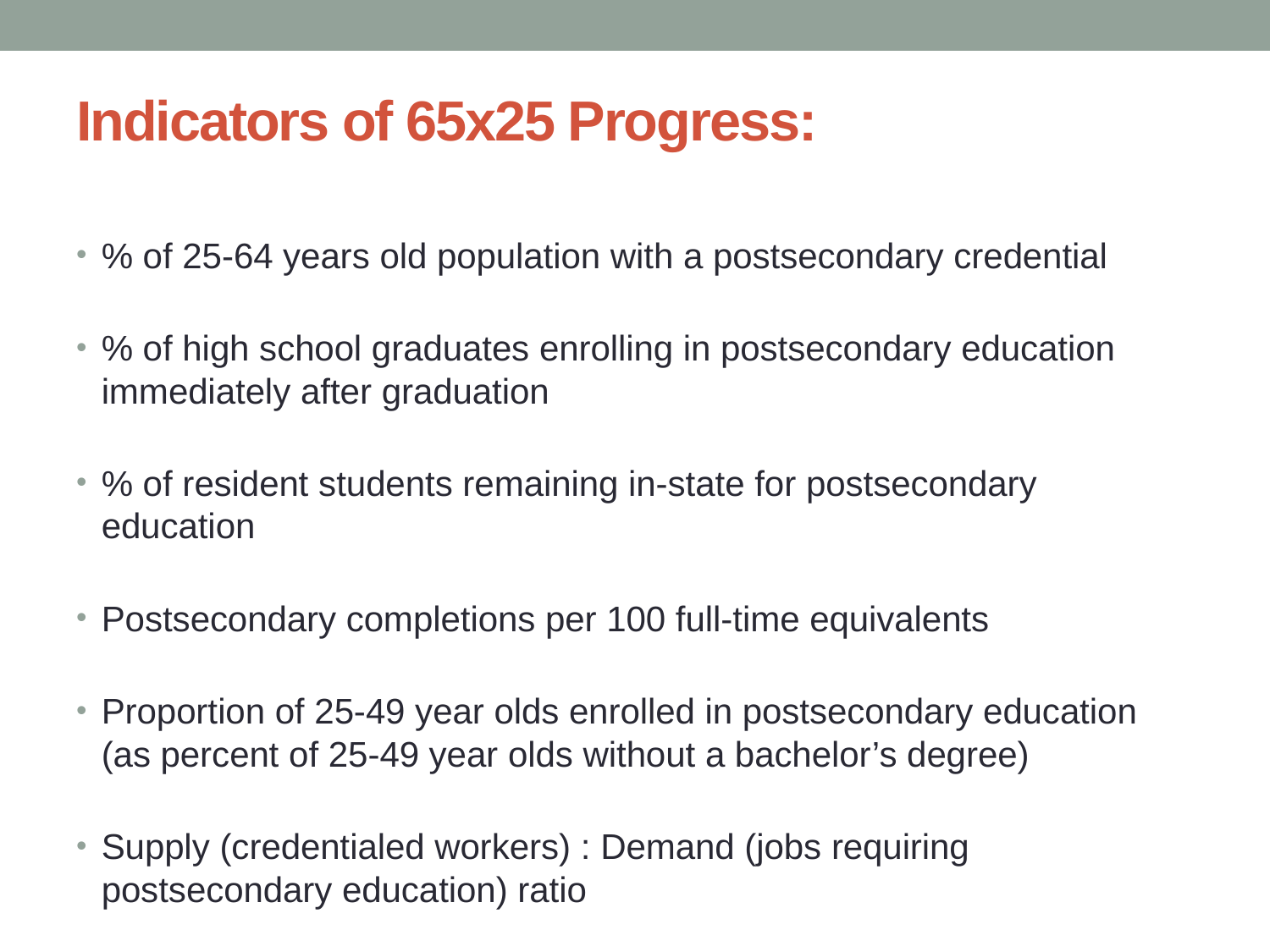

# Indicators of 65x25 Progress:

% of 25-64 years old population with a postsecondary credential
% of high school graduates enrolling in postsecondary education immediately after graduation
% of resident students remaining in-state for postsecondary education
Postsecondary completions per 100 full-time equivalents
Proportion of 25-49 year olds enrolled in postsecondary education (as percent of 25-49 year olds without a bachelor’s degree)
Supply (credentialed workers) : Demand (jobs requiring postsecondary education) ratio